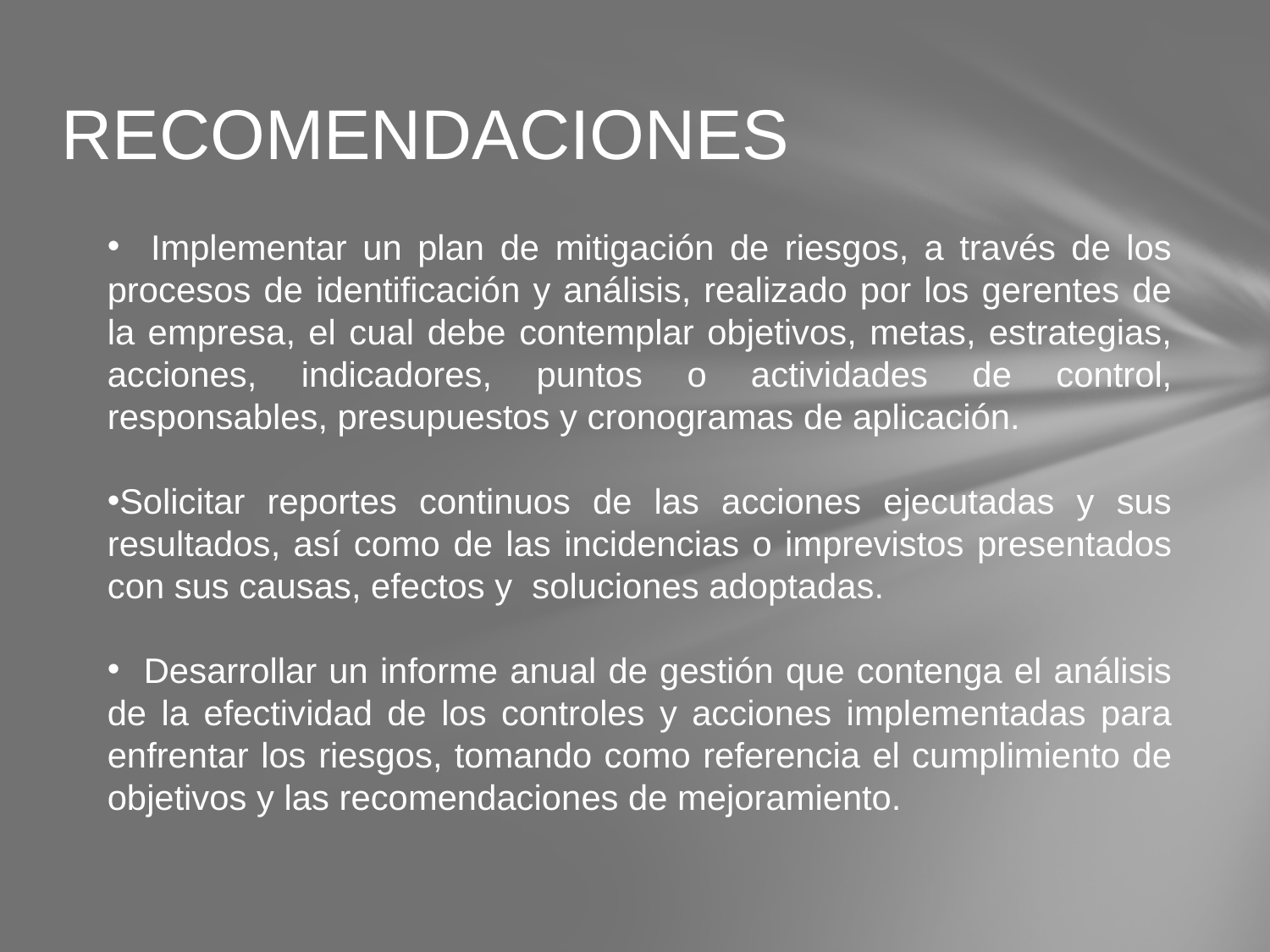

# RECOMENDACIONES

  Implementar un plan de mitigación de riesgos, a través de los procesos de identificación y análisis, realizado por los gerentes de la empresa, el cual debe contemplar objetivos, metas, estrategias, acciones, indicadores, puntos o actividades de control, responsables, presupuestos y cronogramas de aplicación.

Solicitar reportes continuos de las acciones ejecutadas y sus resultados, así como de las incidencias o imprevistos presentados con sus causas, efectos y  soluciones adoptadas.

  Desarrollar un informe anual de gestión que contenga el análisis de la efectividad de los controles y acciones implementadas para enfrentar los riesgos, tomando como referencia el cumplimiento de objetivos y las recomendaciones de mejoramiento.